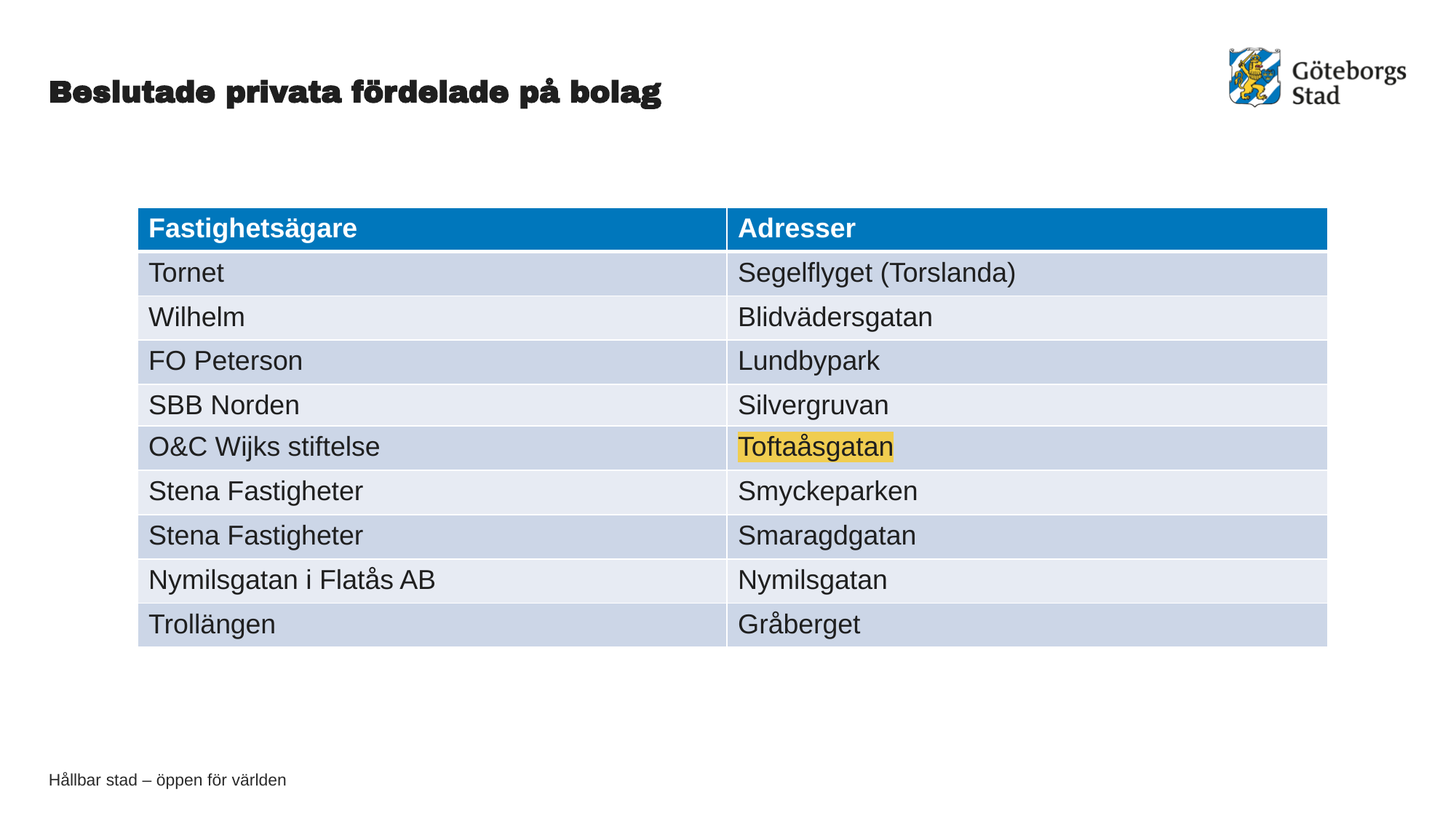

# Beslutade privata fördelade på bolag
| Fastighetsägare | Adresser |
| --- | --- |
| Tornet | Segelflyget (Torslanda) |
| Wilhelm | Blidvädersgatan |
| FO Peterson | Lundbypark |
| SBB Norden | Silvergruvan |
| O&C Wijks stiftelse | Toftaåsgatan |
| Stena Fastigheter | Smyckeparken |
| Stena Fastigheter | Smaragdgatan |
| Nymilsgatan i Flatås AB | Nymilsgatan |
| Trollängen | Gråberget |